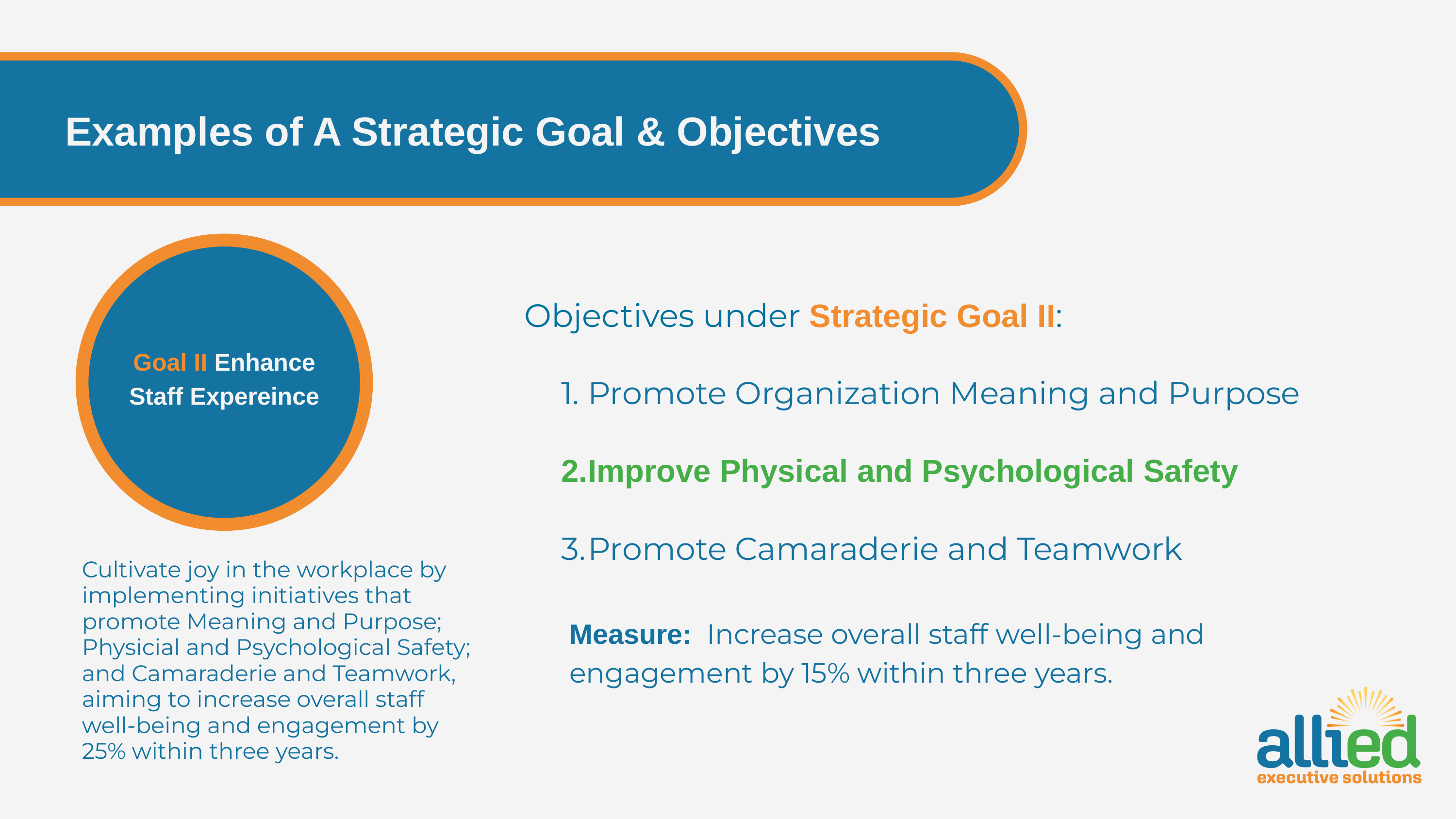

Examples of A Strategic Goal & Objectives

Goal II Enhance Staff Expereince
Objectives under Strategic Goal II:
Promote Organization Meaning and Purpose
Improve Physical and Psychological Safety
Promote Camaraderie and Teamwork
Cultivate joy in the workplace by implementing initiatives that promote Meaning and Purpose; Physicial and Psychological Safety; and Camaraderie and Teamwork, aiming to increase overall staff well-being and engagement by 25% within three years.
Measure:  Increase overall staff well-being and engagement by 15% within three years.